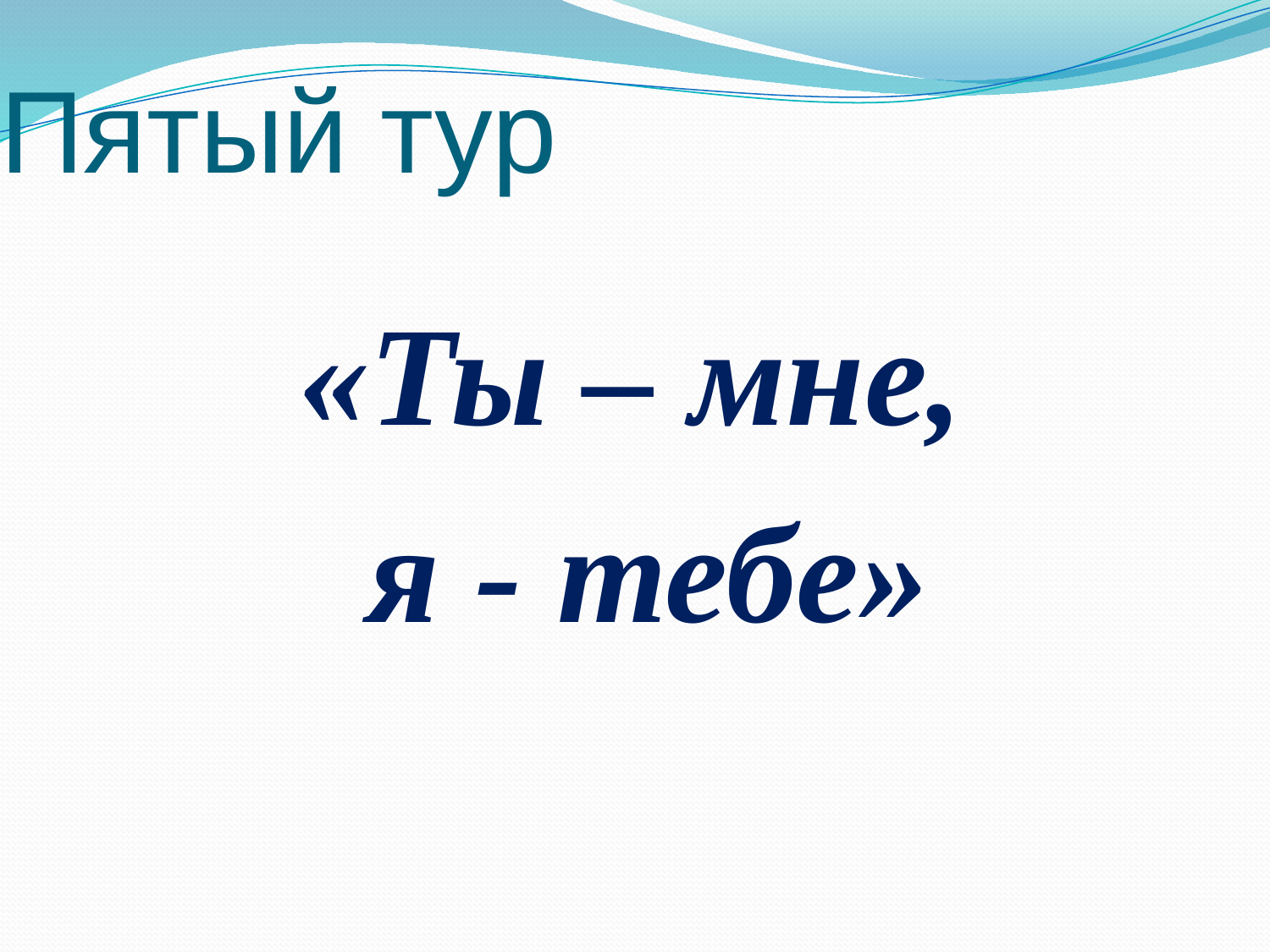

Пятый тур
«Ты – мне,
я - тебе»